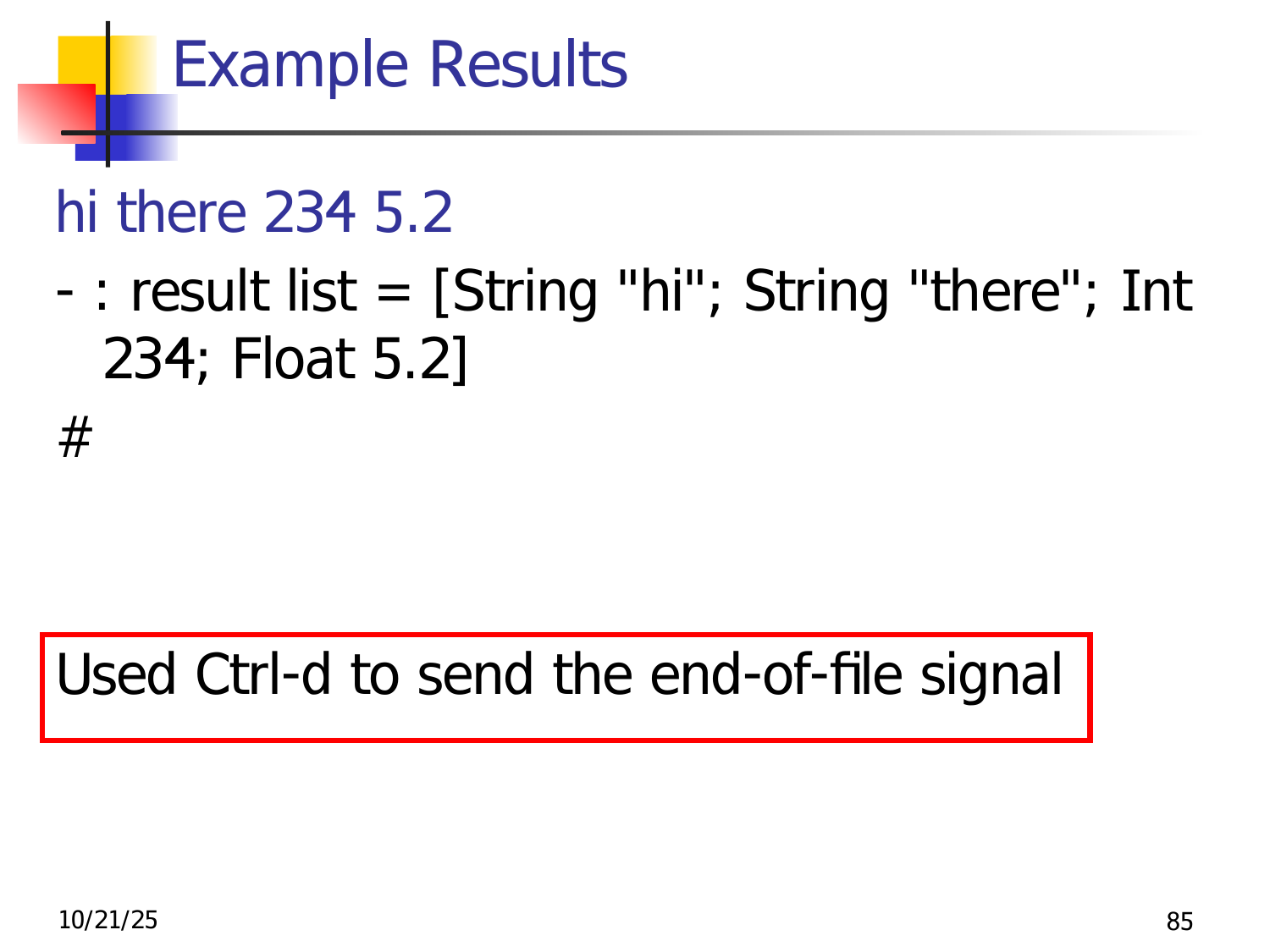

# Example Results
hi there 234 5.2
- : result list = [String "hi"; String "there"; Int 234; Float 5.2]
#

Used Ctrl-d to send the end-of-file signal

10/21/25
85